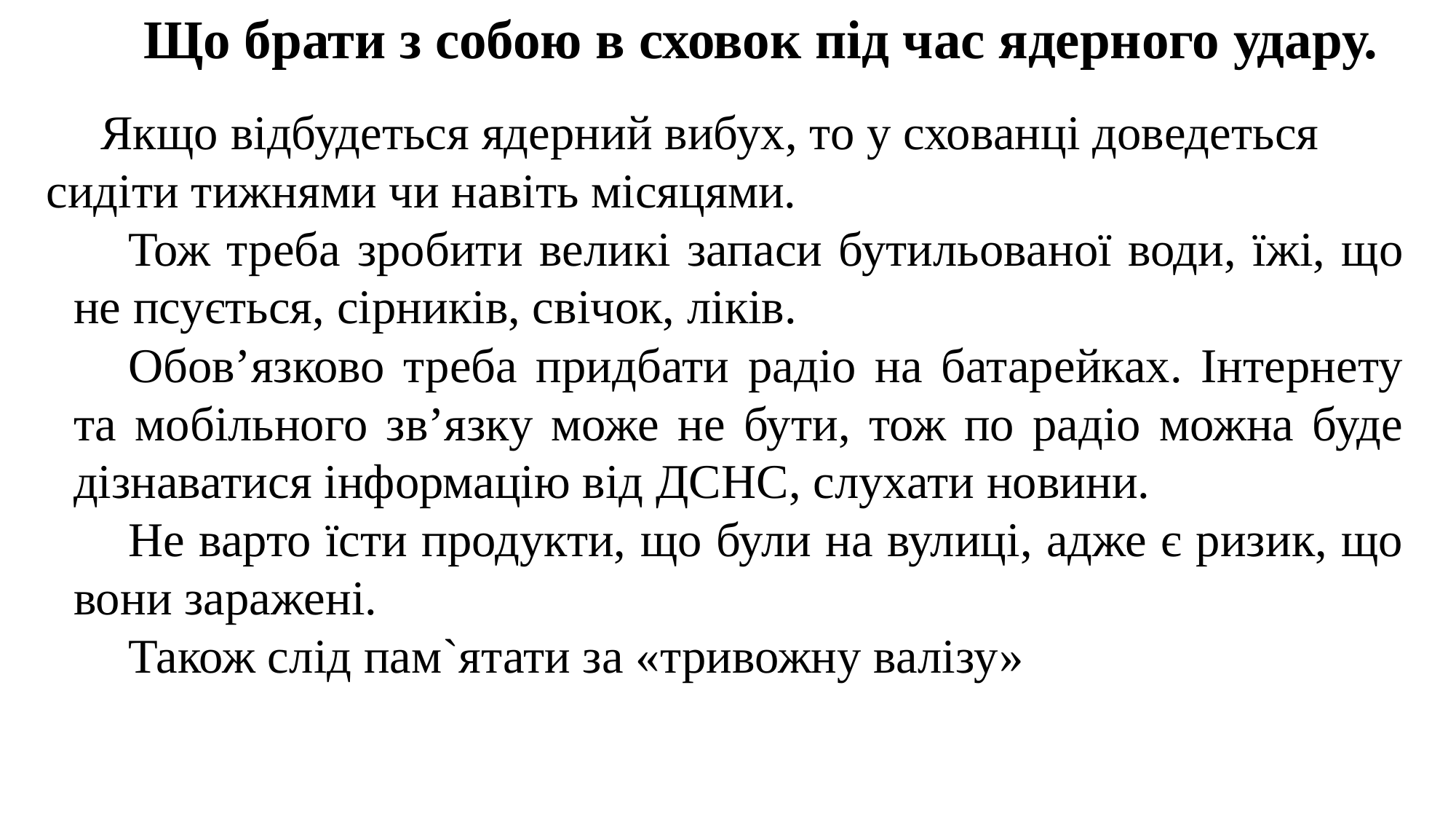

# Що брати з собою в сховок під час ядерного удару.
Якщо відбудеться ядерний вибух, то у схованці доведеться сидіти тижнями чи навіть місяцями.
Тож треба зробити великі запаси бутильованої води, їжі, що не псується, сірників, свічок, ліків.
Обов’язково треба придбати радіо на батарейках. Інтернету та мобільного зв’язку може не бути, тож по радіо можна буде дізнаватися інформацію від ДСНС, слухати новини.
Не варто їсти продукти, що були на вулиці, адже є ризик, що вони заражені.
Також слід пам`ятати за «тривожну валізу»